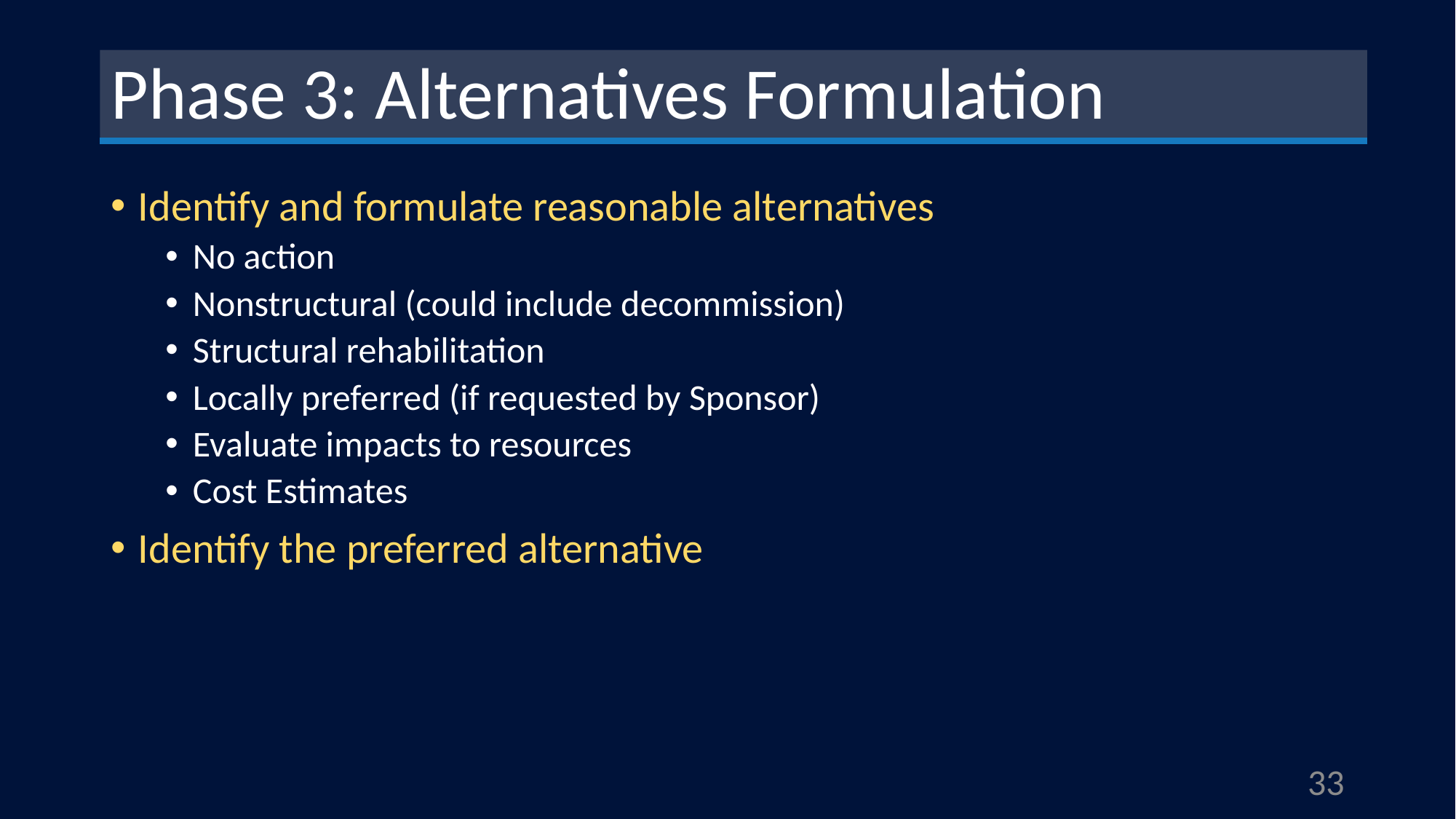

# Phase 3: Alternatives Formulation
Identify and formulate reasonable alternatives
No action
Nonstructural (could include decommission)
Structural rehabilitation
Locally preferred (if requested by Sponsor)
Evaluate impacts to resources
Cost Estimates
Identify the preferred alternative

33